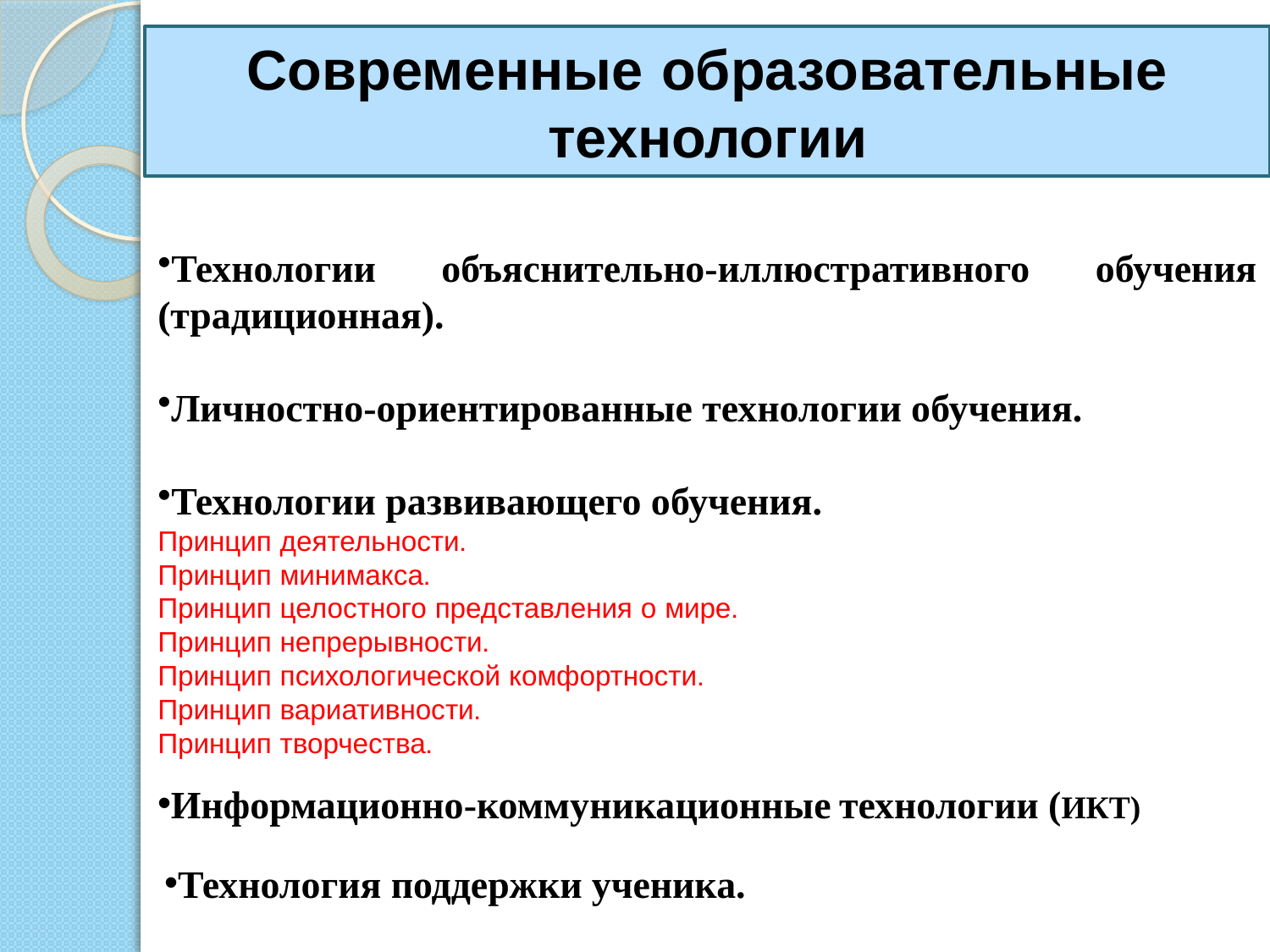

Современные образовательные технологии

Технологии объяснительно-иллюстративного обучения (традиционная).

Личностно-ориентированные технологии обучения.

Технологии развивающего обучения.
Принцип деятельности.
Принцип минимакса.
Принцип целостного представления о мире.
Принцип непрерывности.
Принцип психологической комфортности.
Принцип вариативности.
Принцип творчества.

Информационно-коммуникационные технологии (ИКТ)
Технология поддержки ученика.